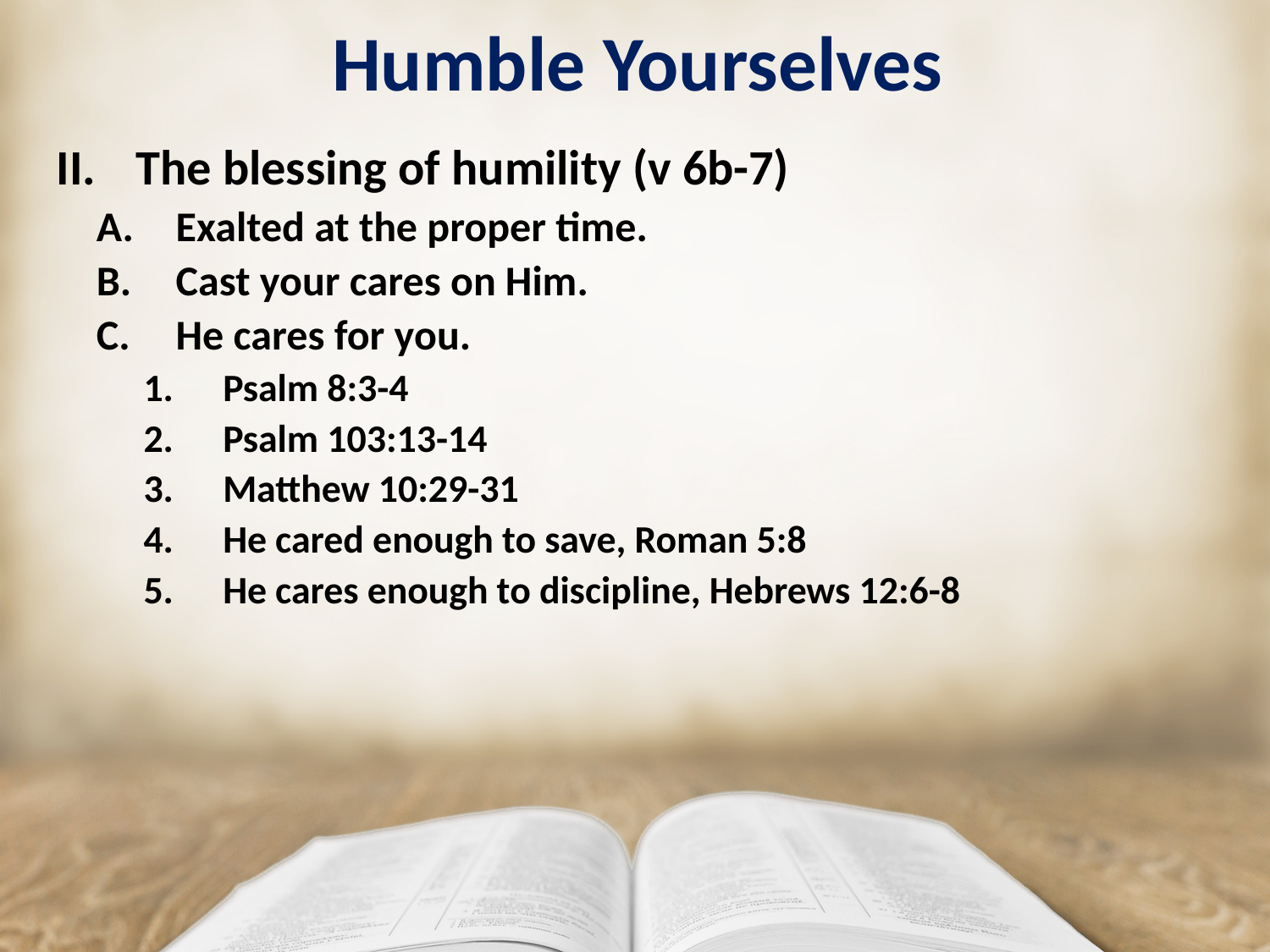

# Humble Yourselves
The blessing of humility (v 6b-7)
Exalted at the proper time.
Cast your cares on Him.
He cares for you.
Psalm 8:3-4
Psalm 103:13-14
Matthew 10:29-31
He cared enough to save, Roman 5:8
He cares enough to discipline, Hebrews 12:6-8